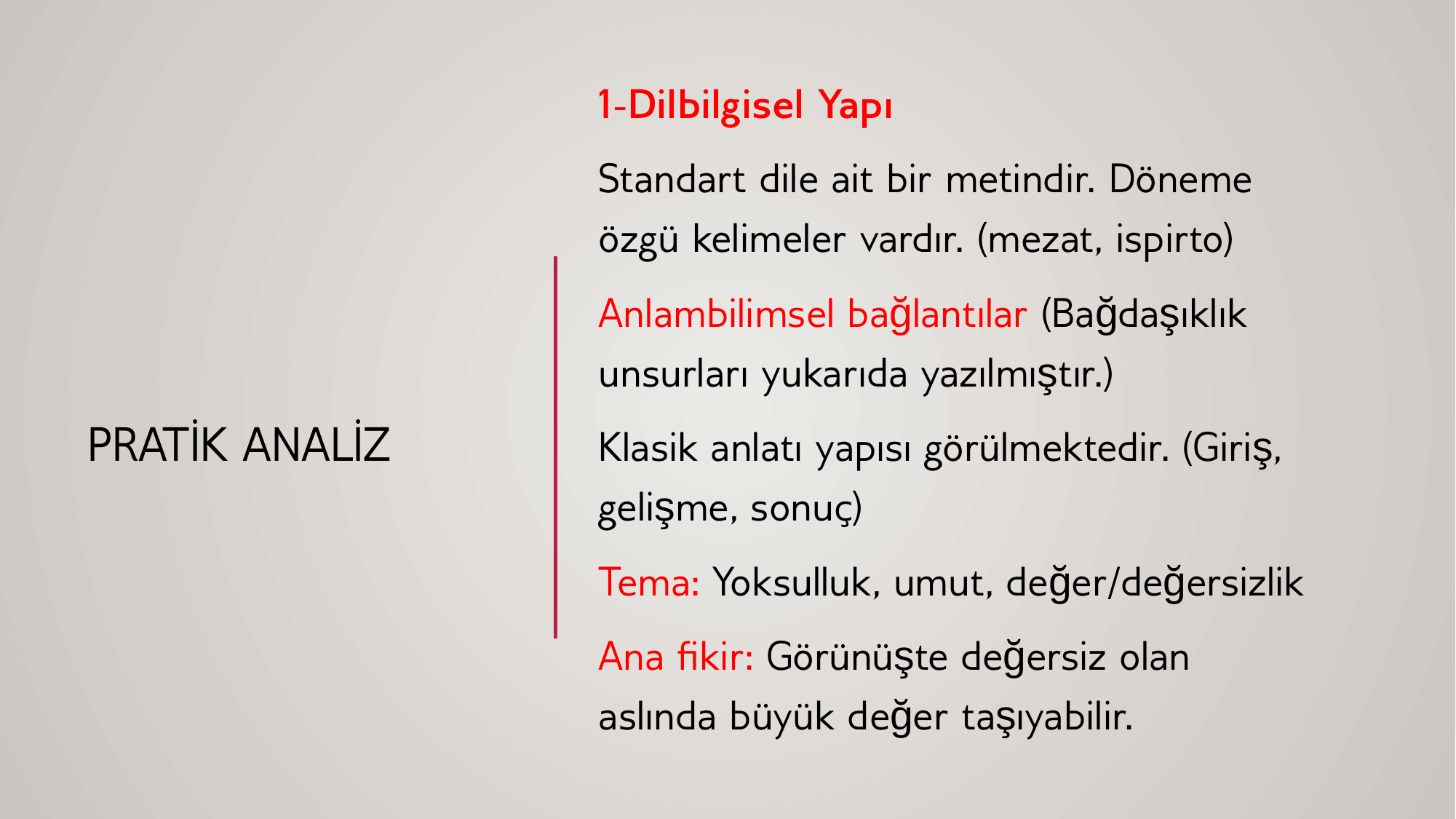

1-Dilbilgisel Yapı
Standart dile ait bir metindir. Döneme özgü kelimeler vardır. (mezat, ispirto)
Anlambilimsel bağlantılar (Bağdaşıklık unsurları yukarıda yazılmıştır.)
Klasik anlatı yapısı görülmektedir. (Giriş, gelişme, sonuç)
Tema: Yoksulluk, umut, değer/değersizlik
Ana fikir: Görünüşte değersiz olan aslında büyük değer taşıyabilir.
# PRATİK analiz